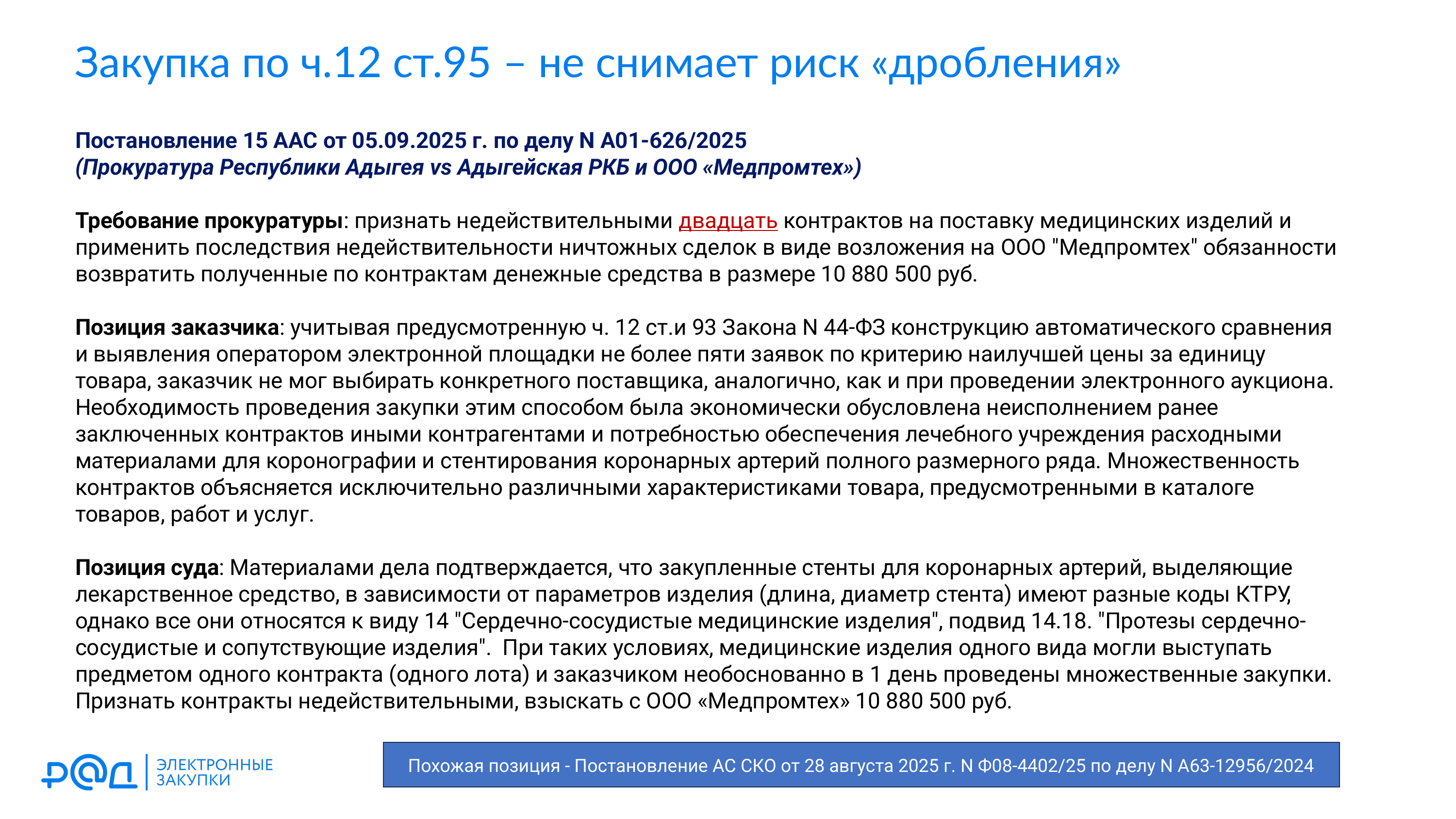

Закупка по ч.12 ст.95 – не снимает риск «дробления»
Постановление 15 ААС от 05.09.2025 г. по делу N А01-626/2025
(Прокуратура Республики Адыгея vs Адыгейская РКБ и ООО «Медпромтех»)

Требование прокуратуры: признать недействительными двадцать контрактов на поставку медицинских изделий и применить последствия недействительности ничтожных сделок в виде возложения на ООО "Медпромтех" обязанности возвратить полученные по контрактам денежные средства в размере 10 880 500 руб.

Позиция заказчика: учитывая предусмотренную ч. 12 ст.и 93 Закона N 44-ФЗ конструкцию автоматического сравнения и выявления оператором электронной площадки не более пяти заявок по критерию наилучшей цены за единицу товара, заказчик не мог выбирать конкретного поставщика, аналогично, как и при проведении электронного аукциона.
Необходимость проведения закупки этим способом была экономически обусловлена неисполнением ранее заключенных контрактов иными контрагентами и потребностью обеспечения лечебного учреждения расходными материалами для коронографии и стентирования коронарных артерий полного размерного ряда. Множественность контрактов объясняется исключительно различными характеристиками товара, предусмотренными в каталоге товаров, работ и услуг.

Позиция суда: Материалами дела подтверждается, что закупленные стенты для коронарных артерий, выделяющие лекарственное средство, в зависимости от параметров изделия (длина, диаметр стента) имеют разные коды КТРУ, однако все они относятся к виду 14 "Сердечно-сосудистые медицинские изделия", подвид 14.18. "Протезы сердечно-сосудистые и сопутствующие изделия".  При таких условиях, медицинские изделия одного вида могли выступать предметом одного контракта (одного лота) и заказчиком необоснованно в 1 день проведены множественные закупки.
Признать контракты недействительными, взыскать с ООО «Медпромтех» 10 880 500 руб.
Похожая позиция - Постановление АС СКО от 28 августа 2025 г. N Ф08-4402/25 по делу N А63-12956/2024